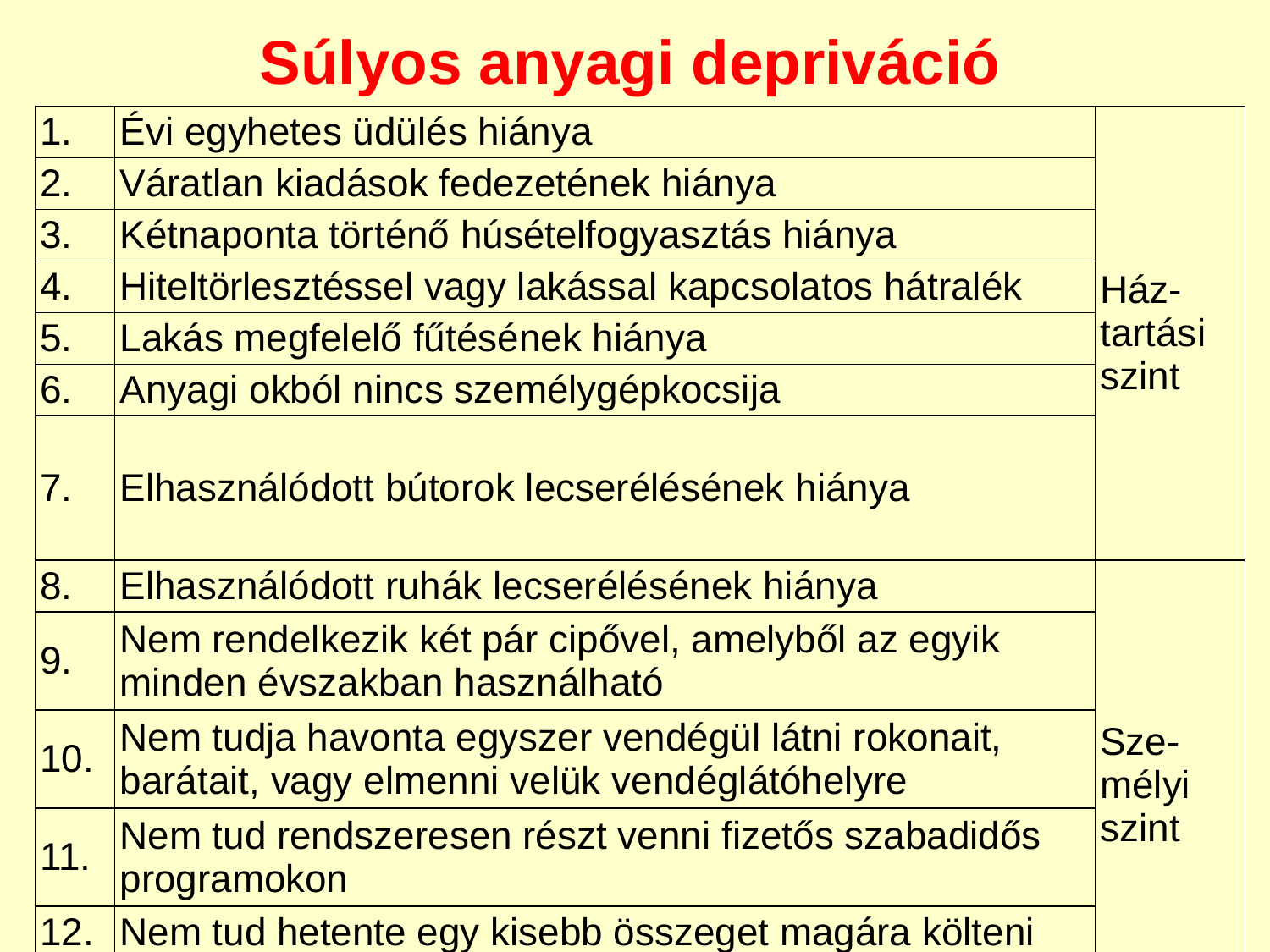

Súlyos anyagi depriváció
| 1. | Évi egyhetes üdülés hiánya | Ház-tartási szint |
| --- | --- | --- |
| 2. | Váratlan kiadások fedezetének hiánya |  |
| 3. | Kétnaponta történő húsételfogyasztás hiánya |  |
| 4. | Hiteltörlesztéssel vagy lakással kapcsolatos hátralék |  |
| 5. | Lakás megfelelő fűtésének hiánya |  |
| 6. | Anyagi okból nincs személygépkocsija |  |
| 7. | Elhasználódott bútorok lecserélésének hiánya |  |
| 8. | Elhasználódott ruhák lecserélésének hiánya | Sze-mélyi szint |
| 9. | Nem rendelkezik két pár cipővel, amelyből az egyik minden évszakban használható |  |
| 10. | Nem tudja havonta egyszer vendégül látni rokonait, barátait, vagy elmenni velük vendéglátóhelyre |  |
| 11. | Nem tud rendszeresen részt venni fizetős szabadidős programokon |  |
| 12. | Nem tud hetente egy kisebb összeget magára költeni |  |
| 13. | Nem rendelkezik az otthonában interneteléréssel |  |